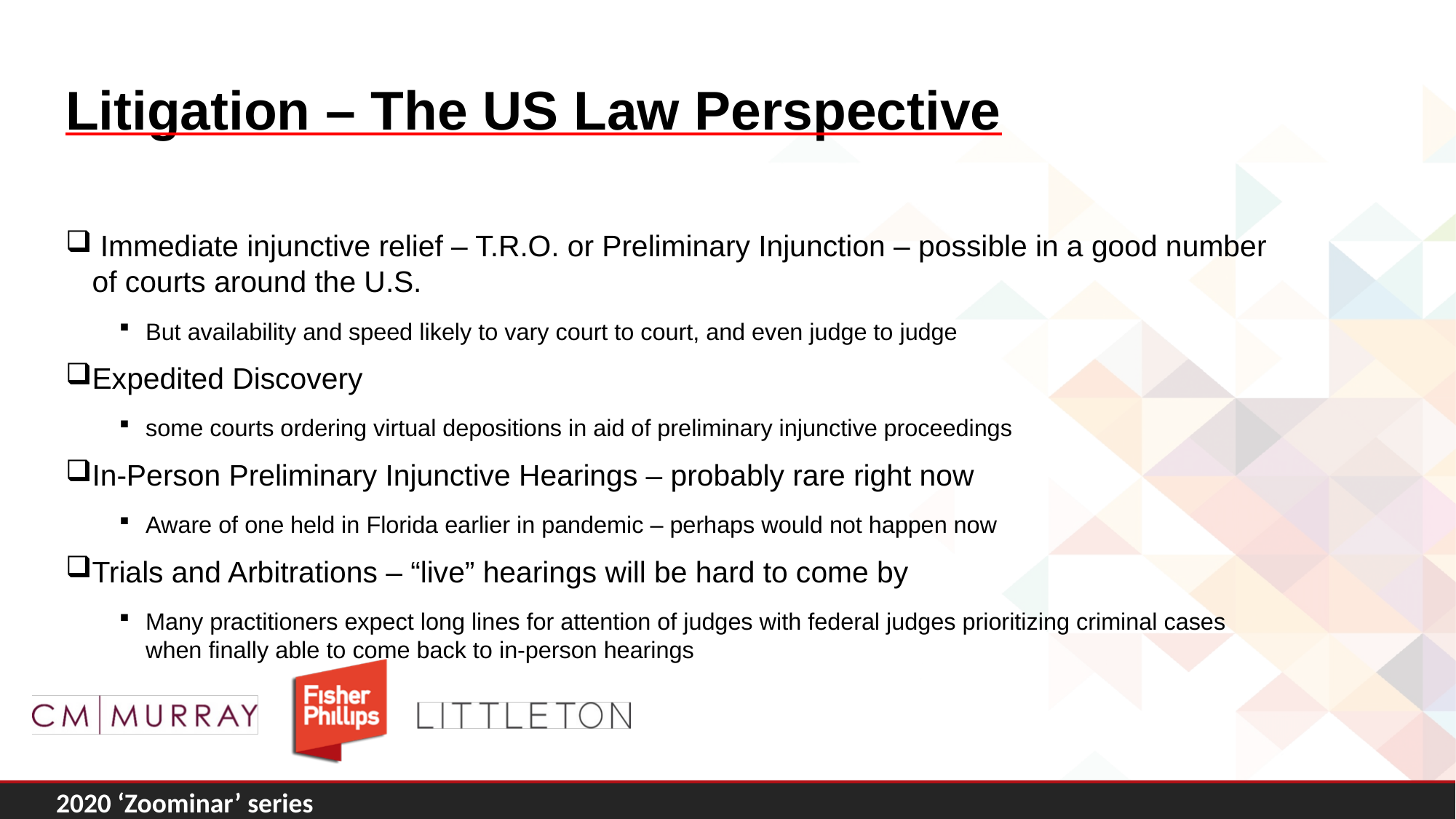

# Litigation – The US Law Perspective
 Immediate injunctive relief – T.R.O. or Preliminary Injunction – possible in a good number of courts around the U.S.
But availability and speed likely to vary court to court, and even judge to judge
Expedited Discovery
some courts ordering virtual depositions in aid of preliminary injunctive proceedings
In-Person Preliminary Injunctive Hearings – probably rare right now
Aware of one held in Florida earlier in pandemic – perhaps would not happen now
Trials and Arbitrations – “live” hearings will be hard to come by
Many practitioners expect long lines for attention of judges with federal judges prioritizing criminal cases when finally able to come back to in-person hearings